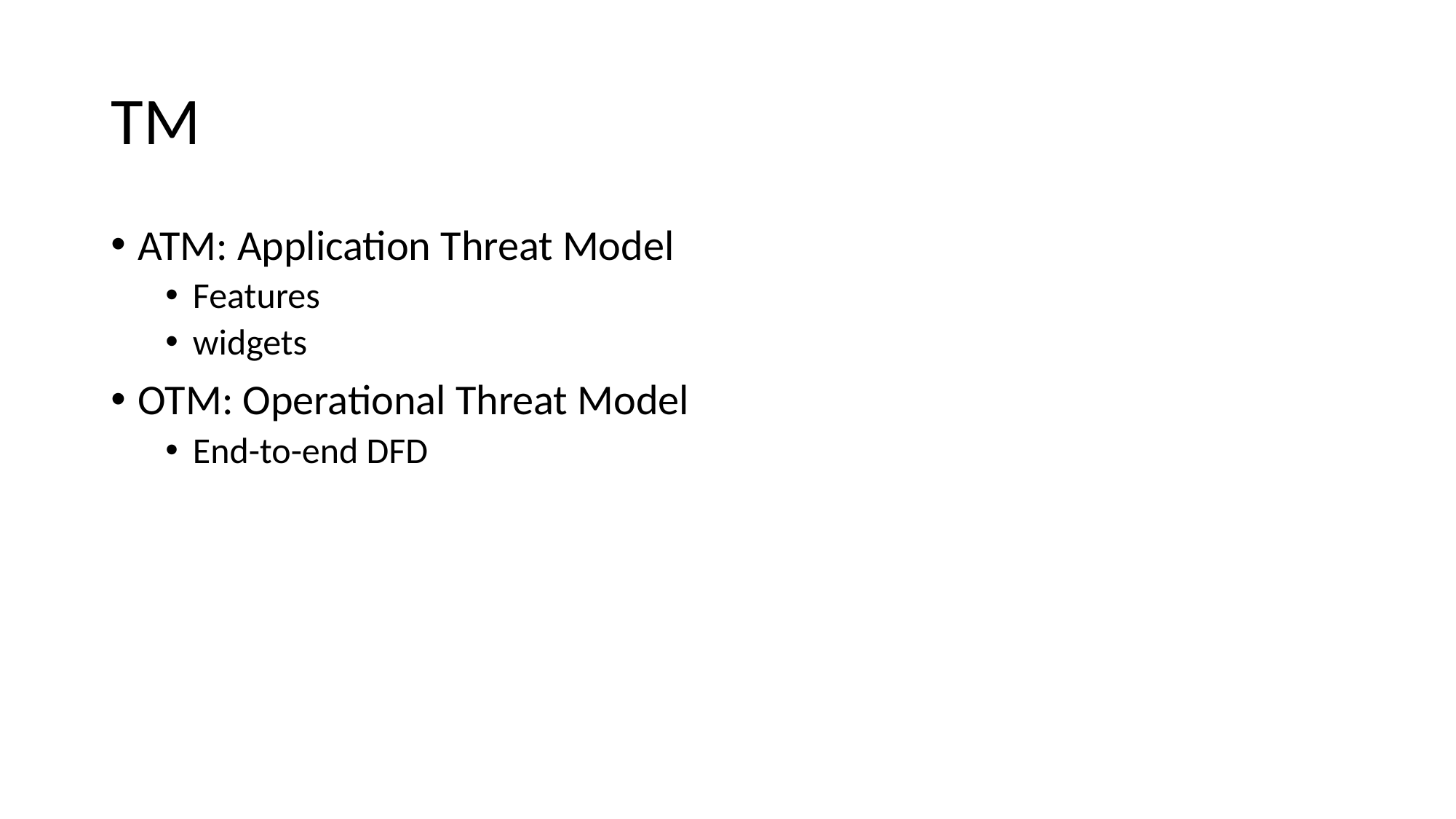

# TM
ATM: Application Threat Model
Features
widgets
OTM: Operational Threat Model
End-to-end DFD